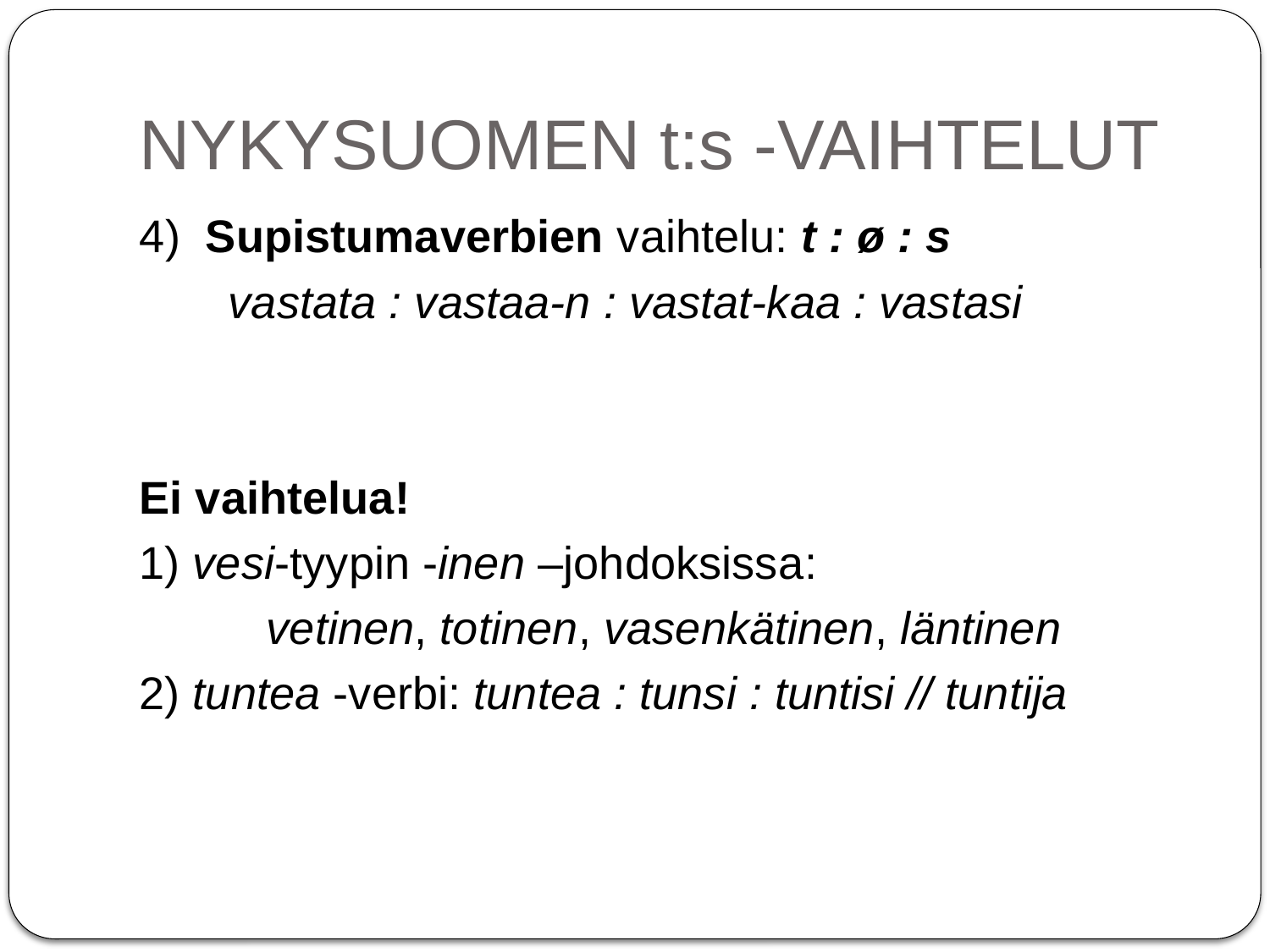

# NYKYSUOMEN t:s -VAIHTELUT
4)  Supistumaverbien vaihtelu: t : ø : s
       vastata : vastaa-n : vastat-kaa : vastasi

Ei vaihtelua!
1) vesi-tyypin -inen –johdoksissa:
	vetinen, totinen, vasenkätinen, läntinen
2) tuntea -verbi: tuntea : tunsi : tuntisi // tuntija